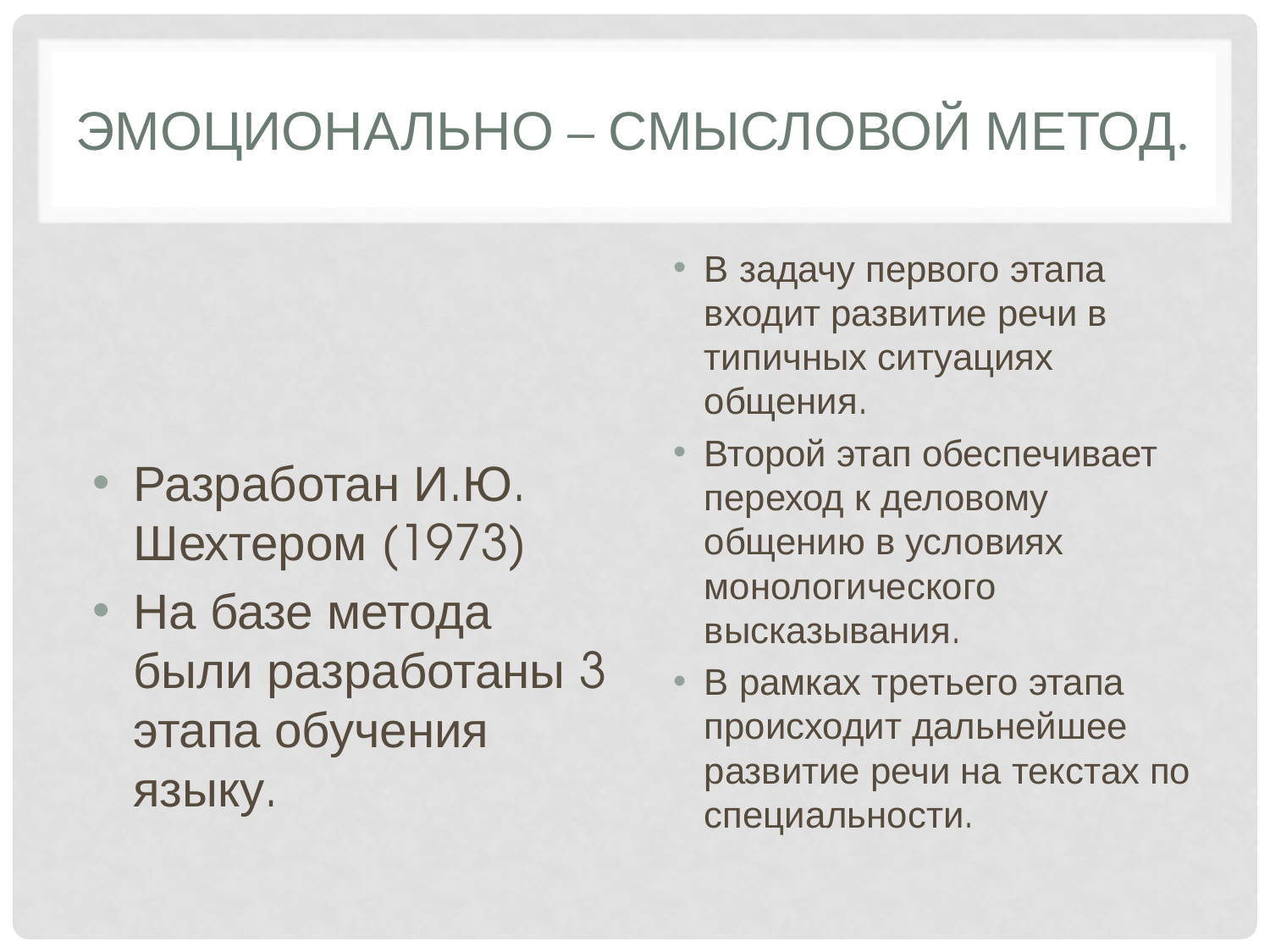

# Эмоционально – смысловой метод.

Разработан И.Ю. Шехтером (1973)
На базе метода были разработаны 3 этапа обучения языку.

В задачу первого этапа входит развитие речи в типичных ситуациях общения.
Второй этап обеспечивает переход к деловому общению в условиях монологического высказывания.
В рамках третьего этапа происходит дальнейшее развитие речи на текстах по специальности.